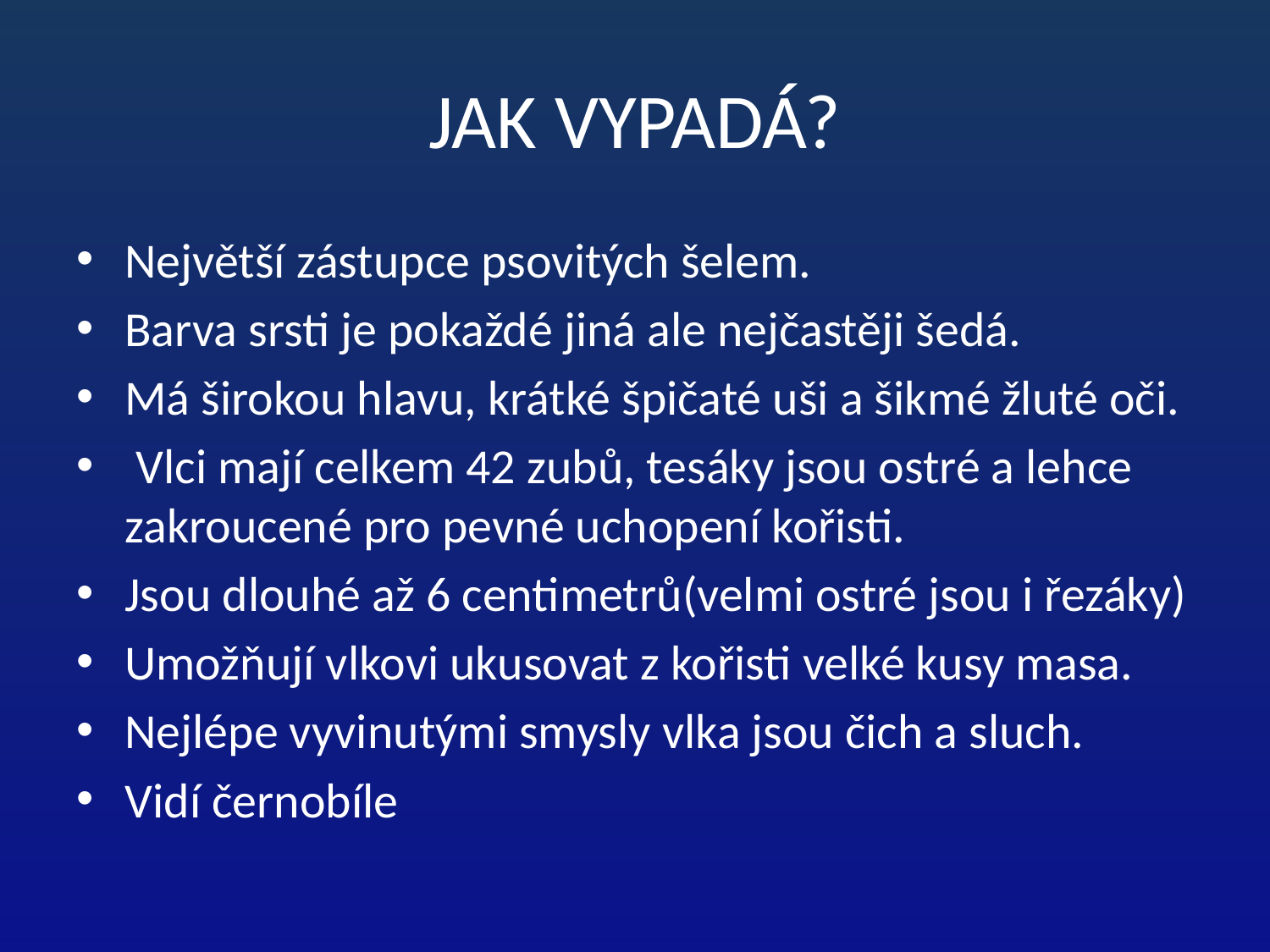

# JAK VYPADÁ?
Největší zástupce psovitých šelem.
Barva srsti je pokaždé jiná ale nejčastěji šedá.
Má širokou hlavu, krátké špičaté uši a šikmé žluté oči.
 Vlci mají celkem 42 zubů, tesáky jsou ostré a lehce zakroucené pro pevné uchopení kořisti.
Jsou dlouhé až 6 centimetrů(velmi ostré jsou i řezáky)
Umožňují vlkovi ukusovat z kořisti velké kusy masa.
Nejlépe vyvinutými smysly vlka jsou čich a sluch.
Vidí černobíle